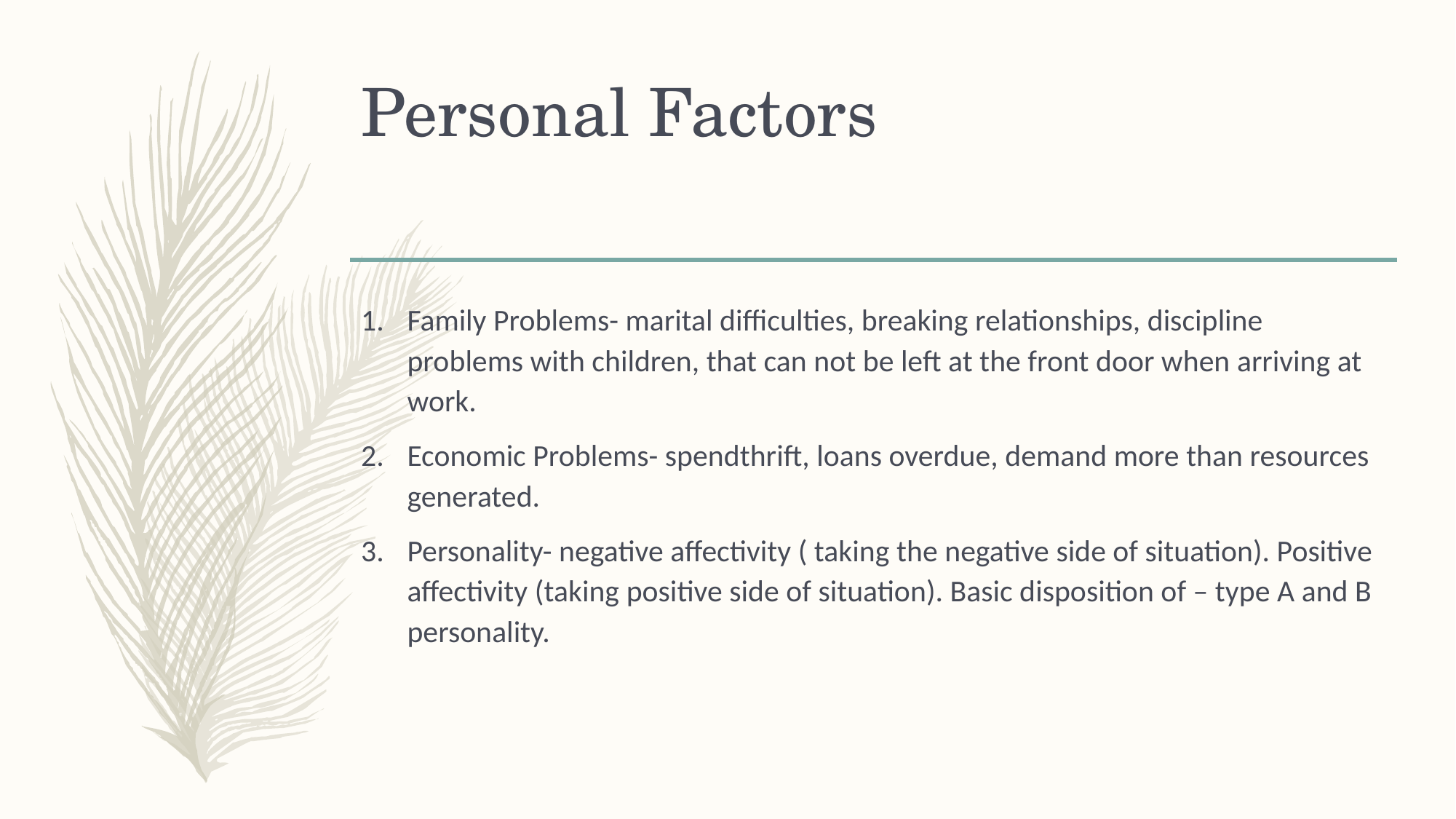

# Personal Factors
Family Problems- marital difficulties, breaking relationships, discipline problems with children, that can not be left at the front door when arriving at work.
Economic Problems- spendthrift, loans overdue, demand more than resources generated.
Personality- negative affectivity ( taking the negative side of situation). Positive affectivity (taking positive side of situation). Basic disposition of – type A and B personality.